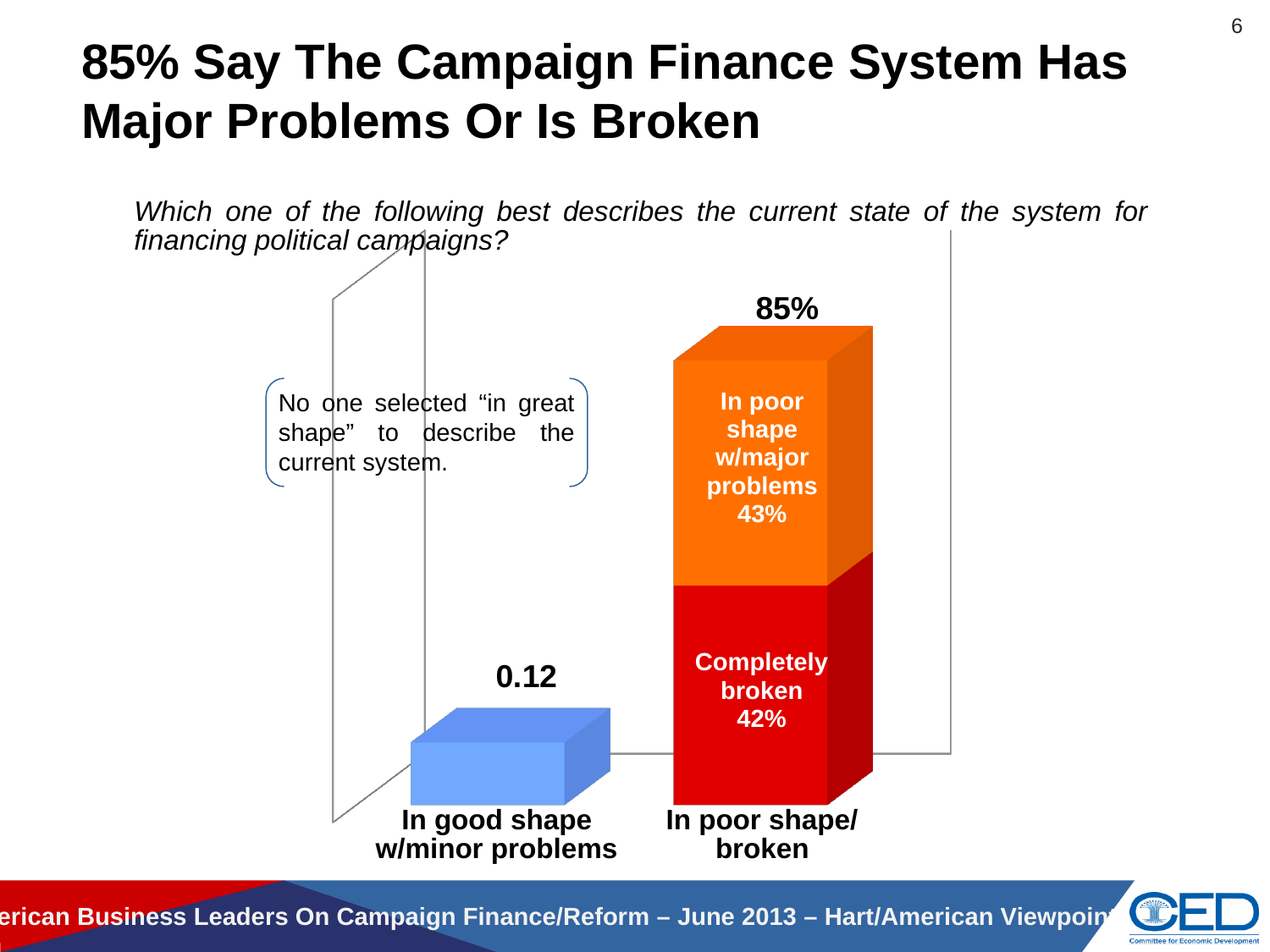

6
# 85% Say The Campaign Finance System Has Major Problems Or Is Broken
Which one of the following best describes the current state of the system for financing political campaigns?

[unsupported chart]

85%

No one selected “in great shape” to describe the current system.
In poor shape
w/major problems
43%
Completely broken
42%
In good shape
w/minor problems
In poor shape/
broken